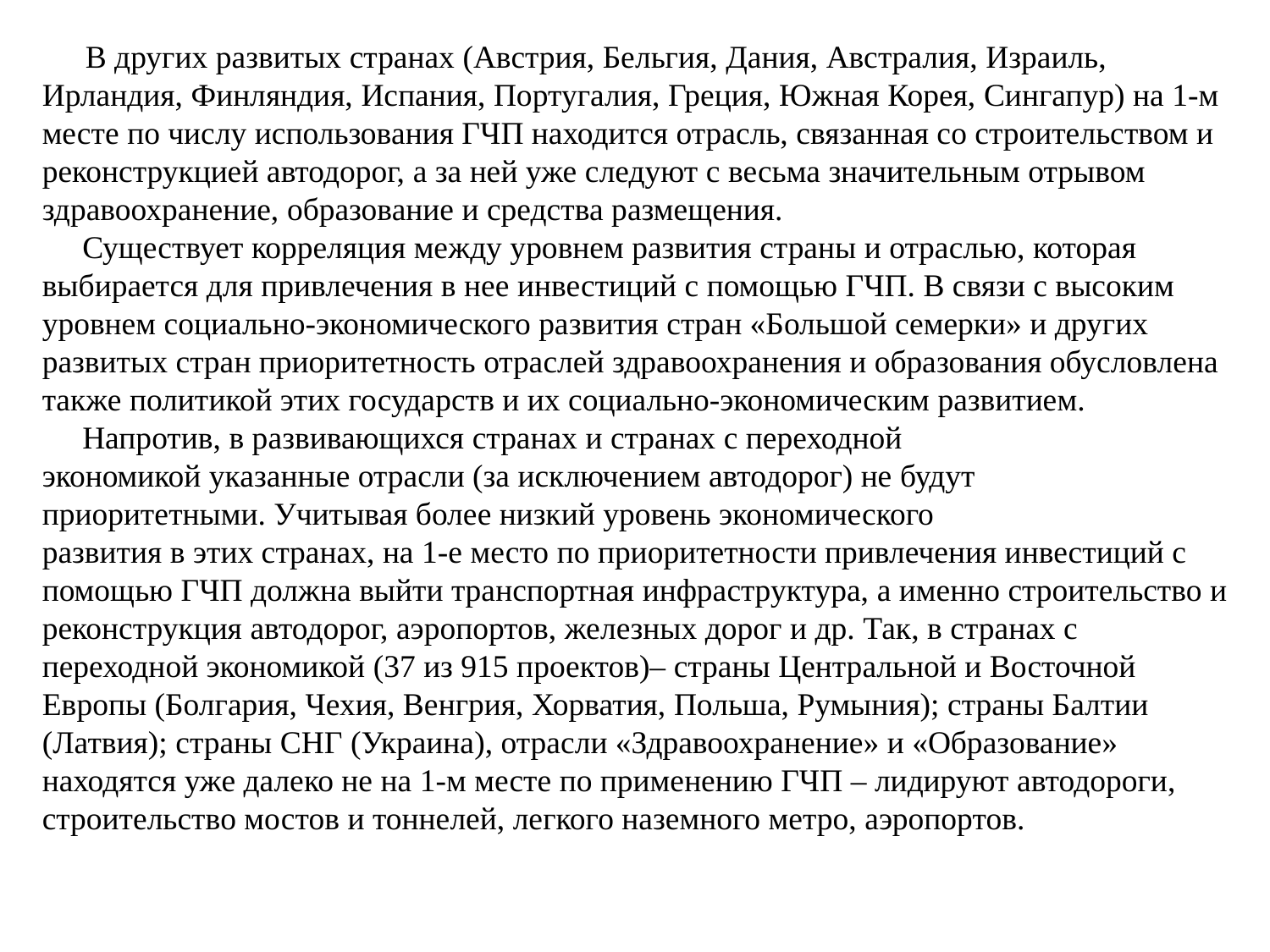

В других развитых странах (Австрия, Бельгия, Дания, Австралия, Израиль, Ирландия, Финляндия, Испания, Португалия, Греция, Южная Корея, Сингапур) на 1-м месте по числу использования ГЧП находится отрасль, связанная со строительством и реконструкцией автодорог, а за ней уже следуют с весьма значительным отрывом здравоохранение, образование и средства размещения.
     Существует корреляция между уровнем развития страны и отраслью, которая выбирается для привлечения в нее инвестиций с помощью ГЧП. В связи с высоким уровнем социально-экономического развития стран «Большой семерки» и других развитых стран приоритетность отраслей здравоохранения и образования обусловлена также политикой этих государств и их социально-экономическим развитием.
     Напротив, в развивающихся странах и странах с переходной
экономикой указанные отрасли (за исключением автодорог) не будут
приоритетными. Учитывая более низкий уровень экономического
развития в этих странах, на 1-е место по приоритетности привлечения инвестиций с помощью ГЧП должна выйти транспортная инфраструктура, а именно строительство и реконструкция автодорог, аэропортов, железных дорог и др. Так, в странах с переходной экономикой (37 из 915 проектов)– страны Центральной и Восточной Европы (Болгария, Чехия, Венгрия, Хорватия, Польша, Румыния); страны Балтии (Латвия); страны СНГ (Украина), отрасли «Здравоохранение» и «Образование» находятся уже далеко не на 1-м месте по применению ГЧП – лидируют автодороги, строительство мостов и тоннелей, легкого наземного метро, аэропортов.